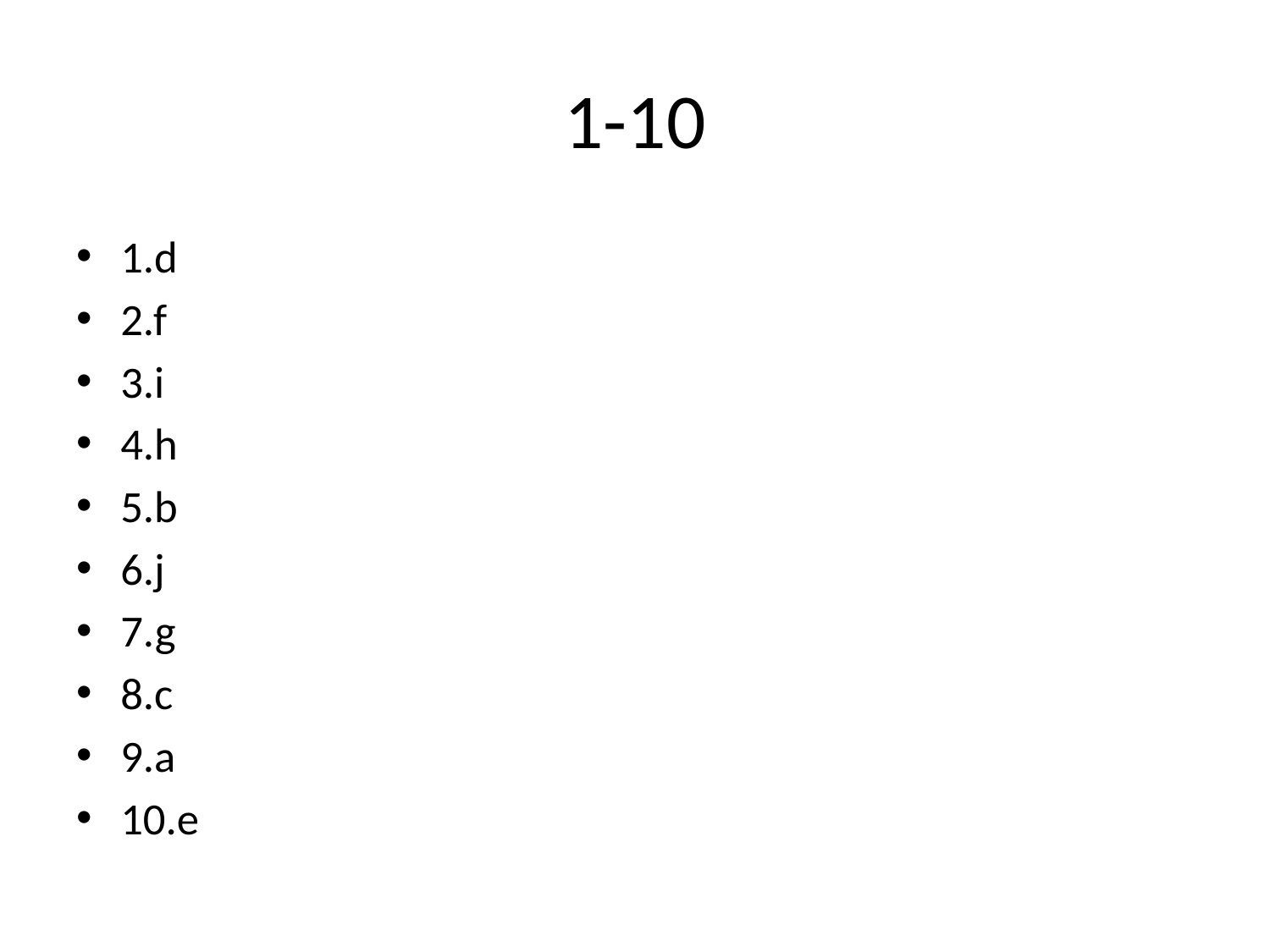

# 1-10
1.d
2.f
3.i
4.h
5.b
6.j
7.g
8.c
9.a
10.e